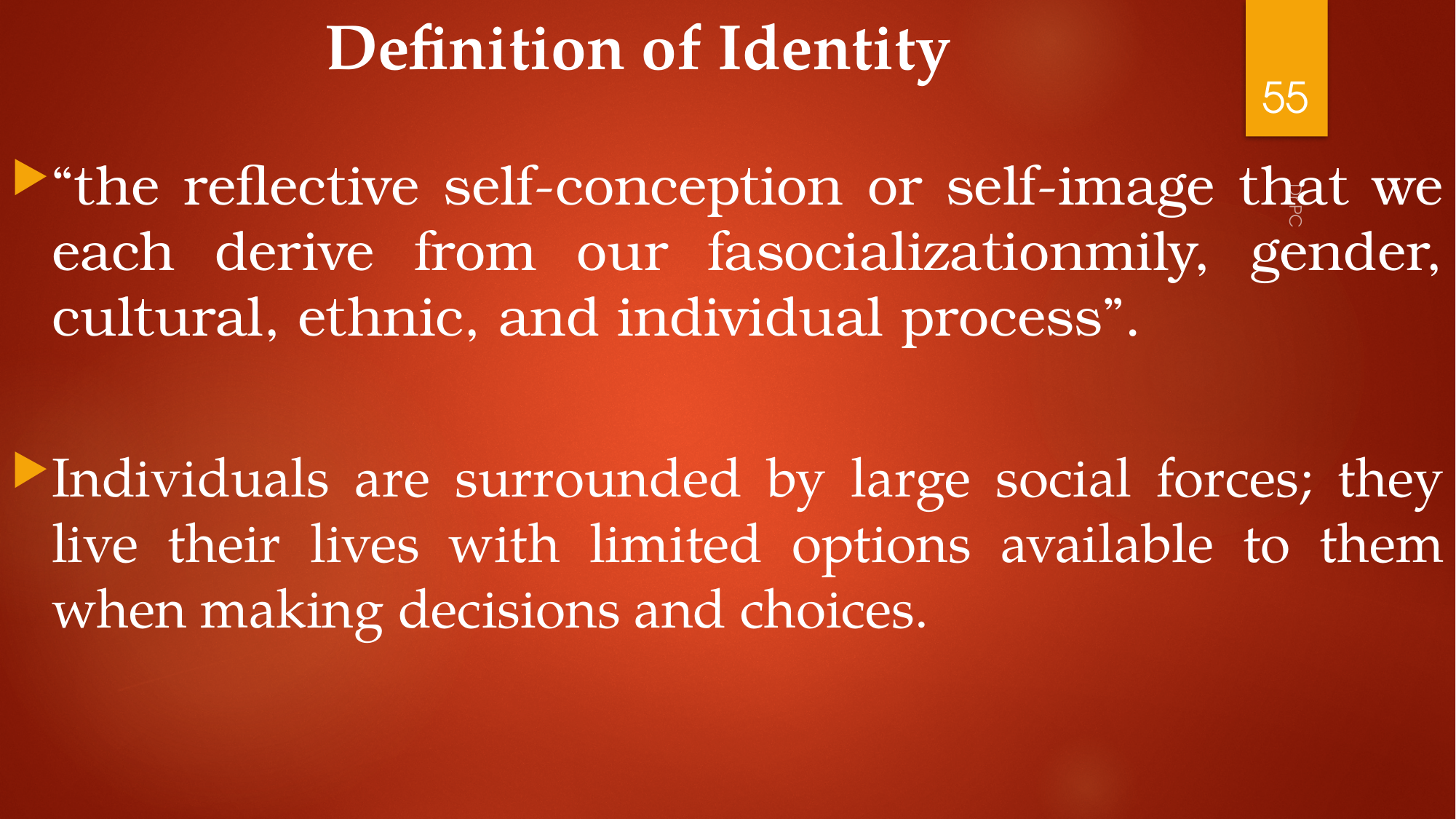

# Definition of Identity
55
“the reflective self-conception or self-image that we each derive from our fasocializationmily, gender, cultural, ethnic, and individual process”.

Indi­vidu­als are sur­roun­ded by large social forces; they live their lives with lim­ited options avail­able to them when mak­ing decisions and choices.

Dr.PC